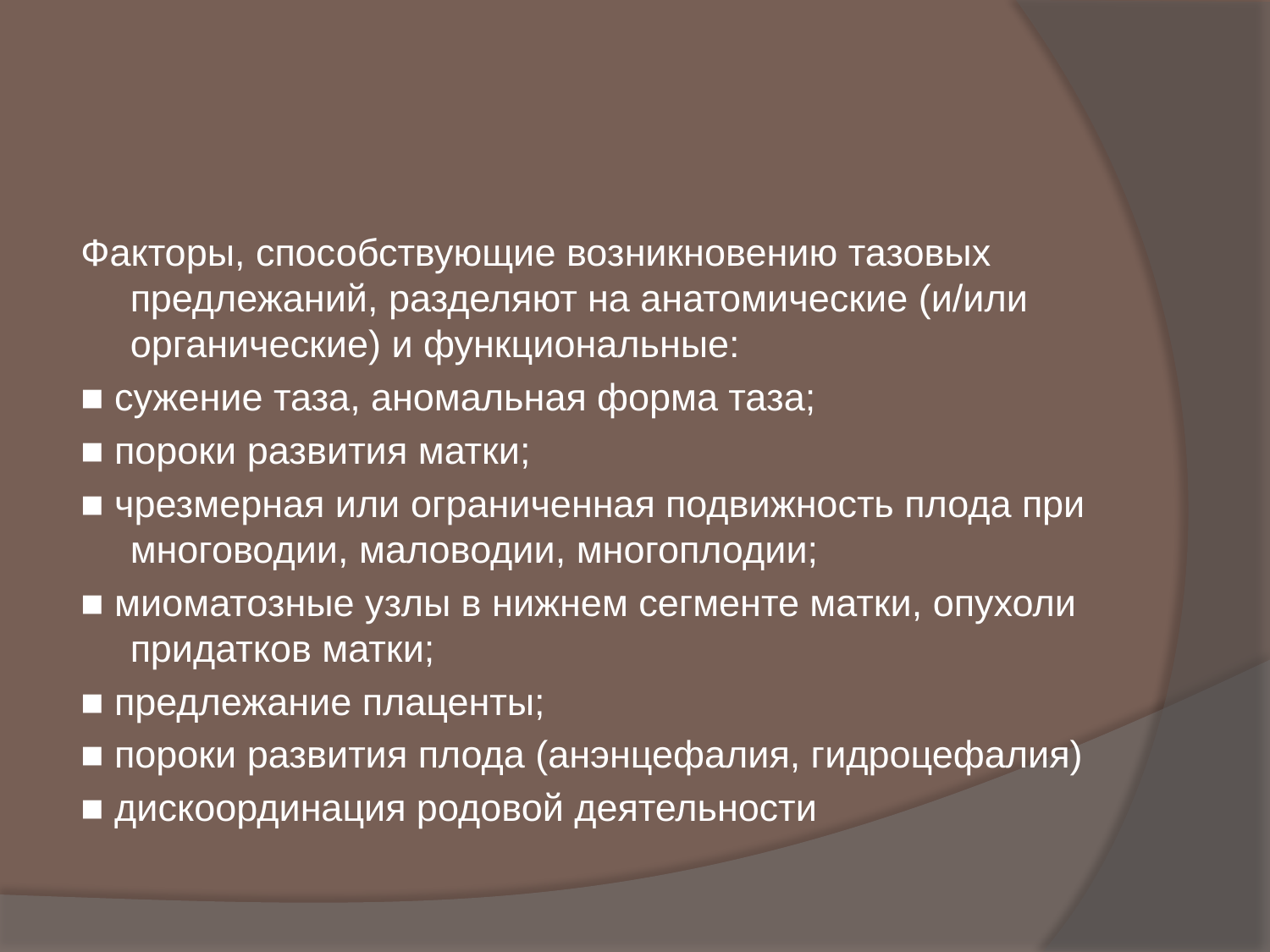

#
Факторы, способствующие возникновению тазовых предлежаний, разделяют на анатомические (и/или органические) и функциональные:
■ сужение таза, аномальная форма таза;
■ пороки развития матки;
■ чрезмерная или ограниченная подвижность плода при многоводии, маловодии, многоплодии;
■ миоматозные узлы в нижнем сегменте матки, опухоли придатков матки;
■ предлежание плаценты;
■ пороки развития плода (анэнцефалия, гидроцефалия)
■ дискоординация родовой деятельности